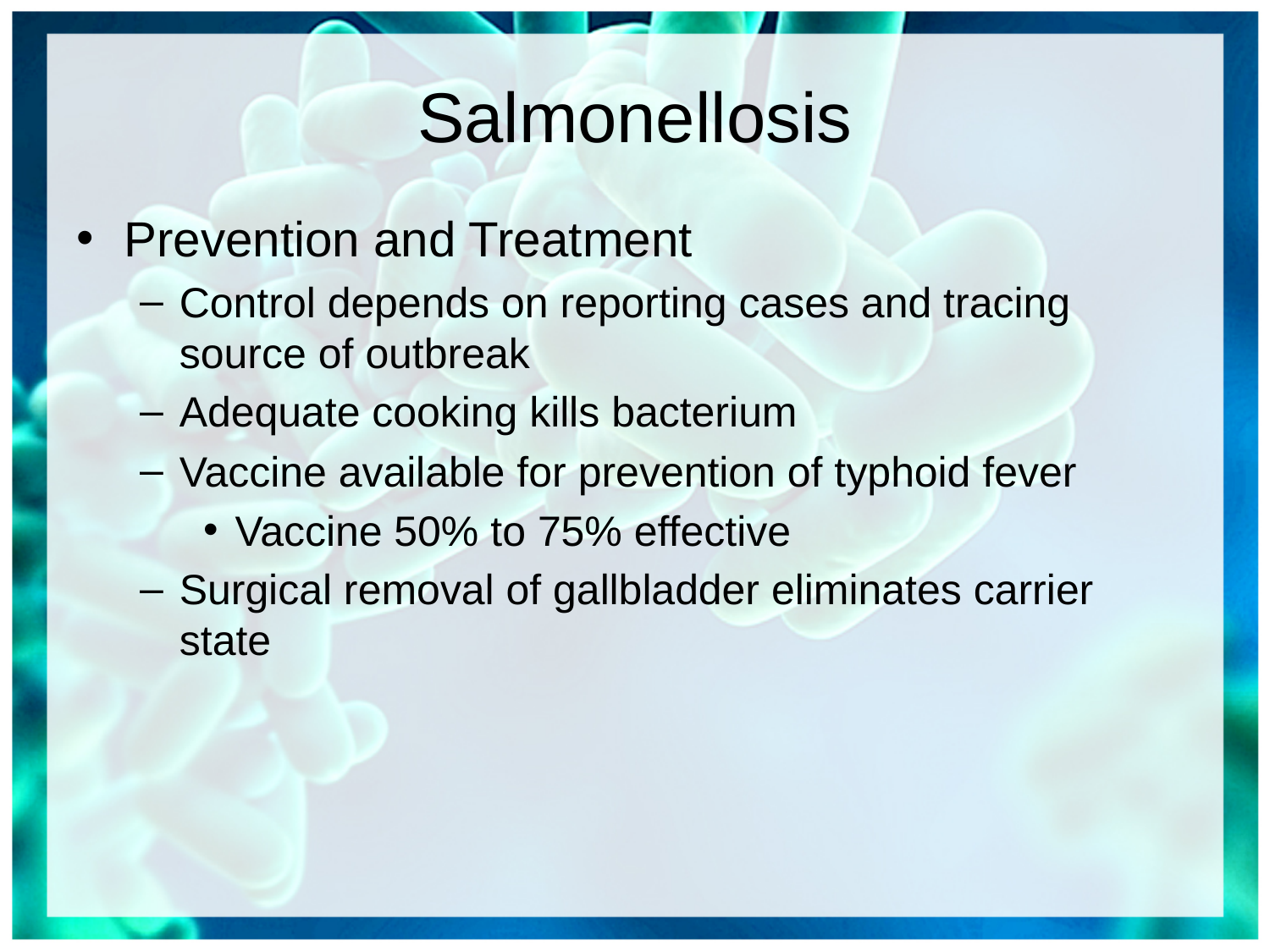

# Salmonellosis
Prevention and Treatment
Control depends on reporting cases and tracing source of outbreak
Adequate cooking kills bacterium
Vaccine available for prevention of typhoid fever
Vaccine 50% to 75% effective
Surgical removal of gallbladder eliminates carrier state